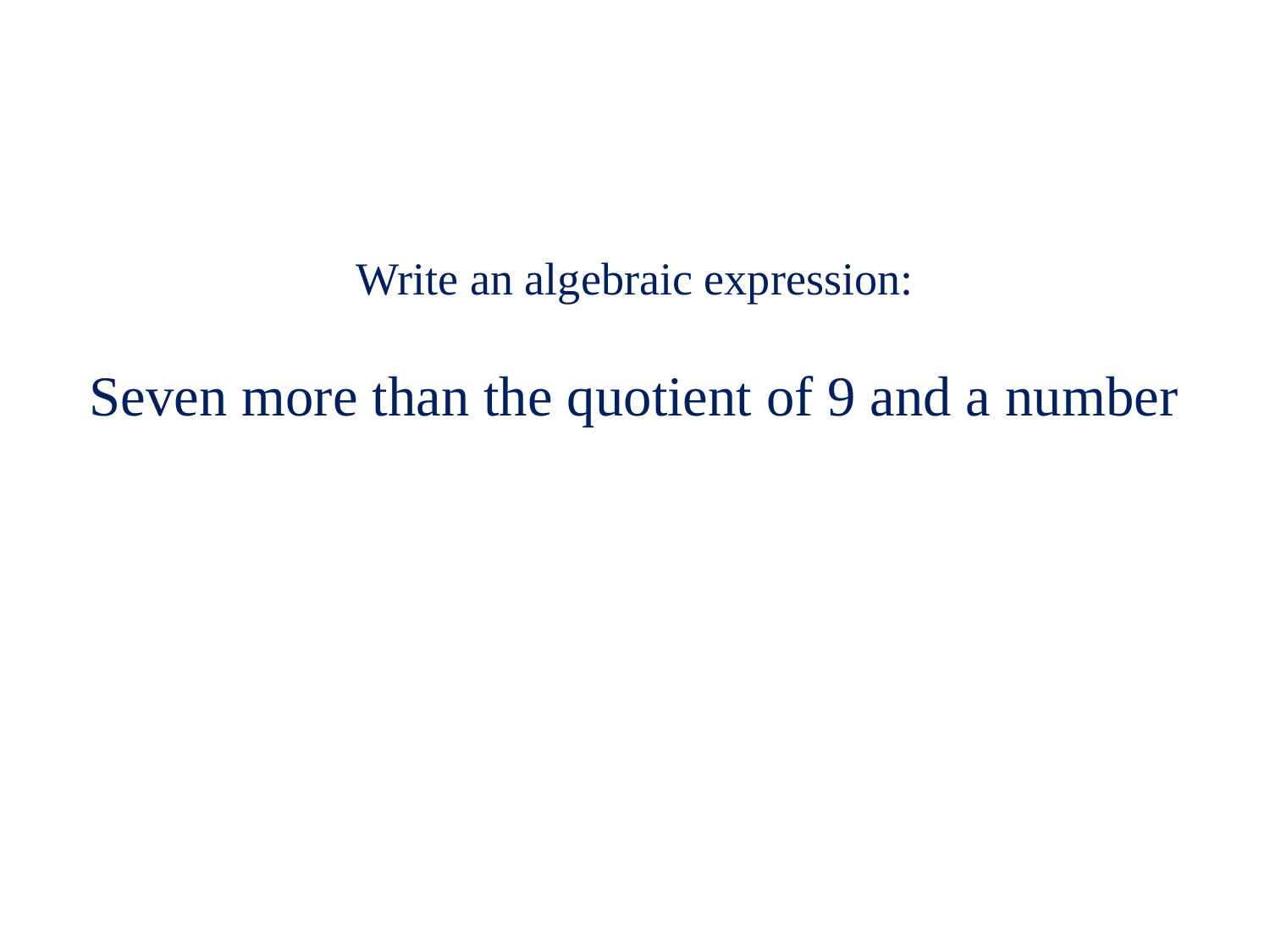

Write an algebraic expression:

Seven more than the quotient of 9 and a number